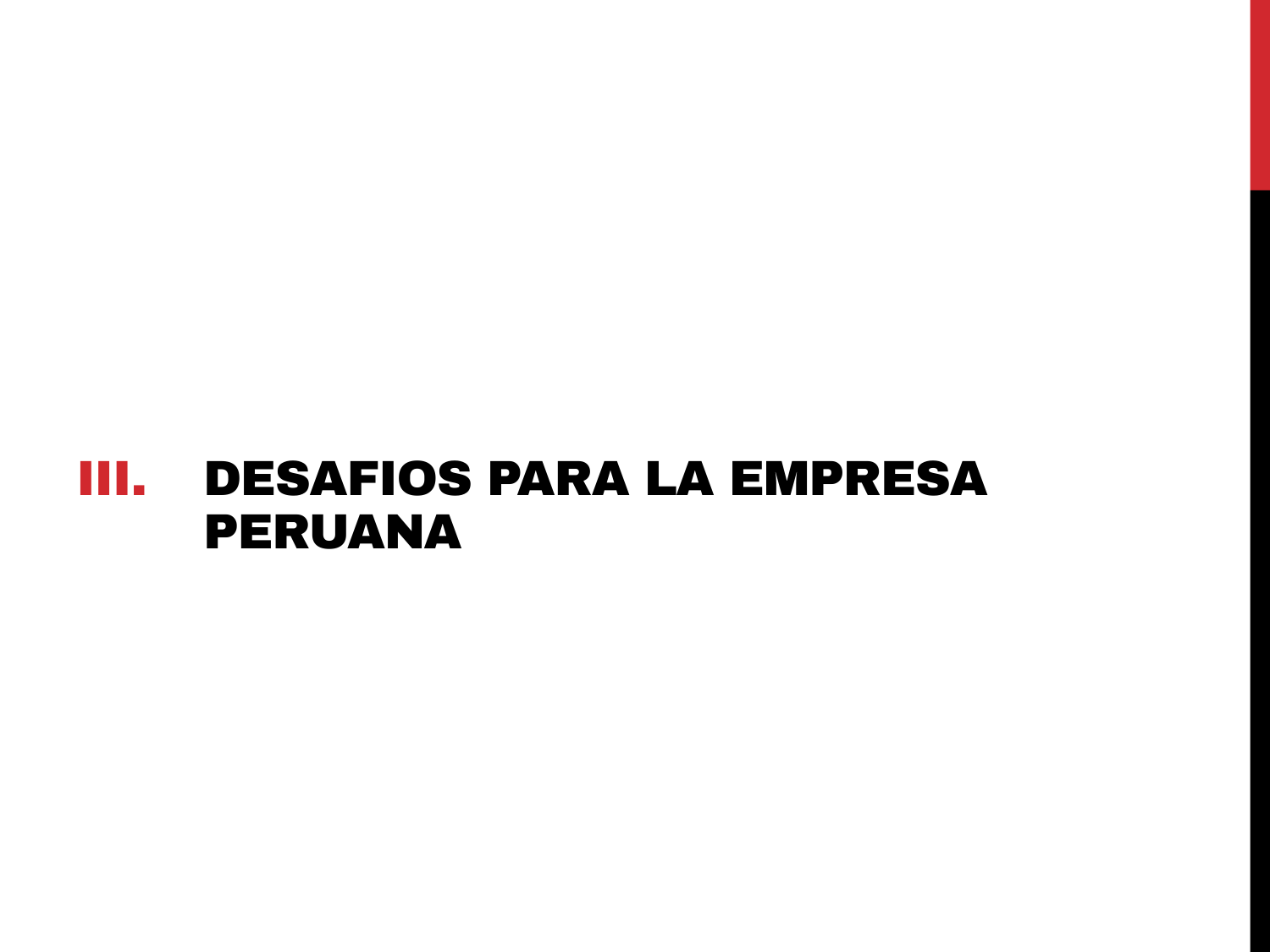

# iiI.	DESAFIOS PARA LA EMPRESA PERUANA